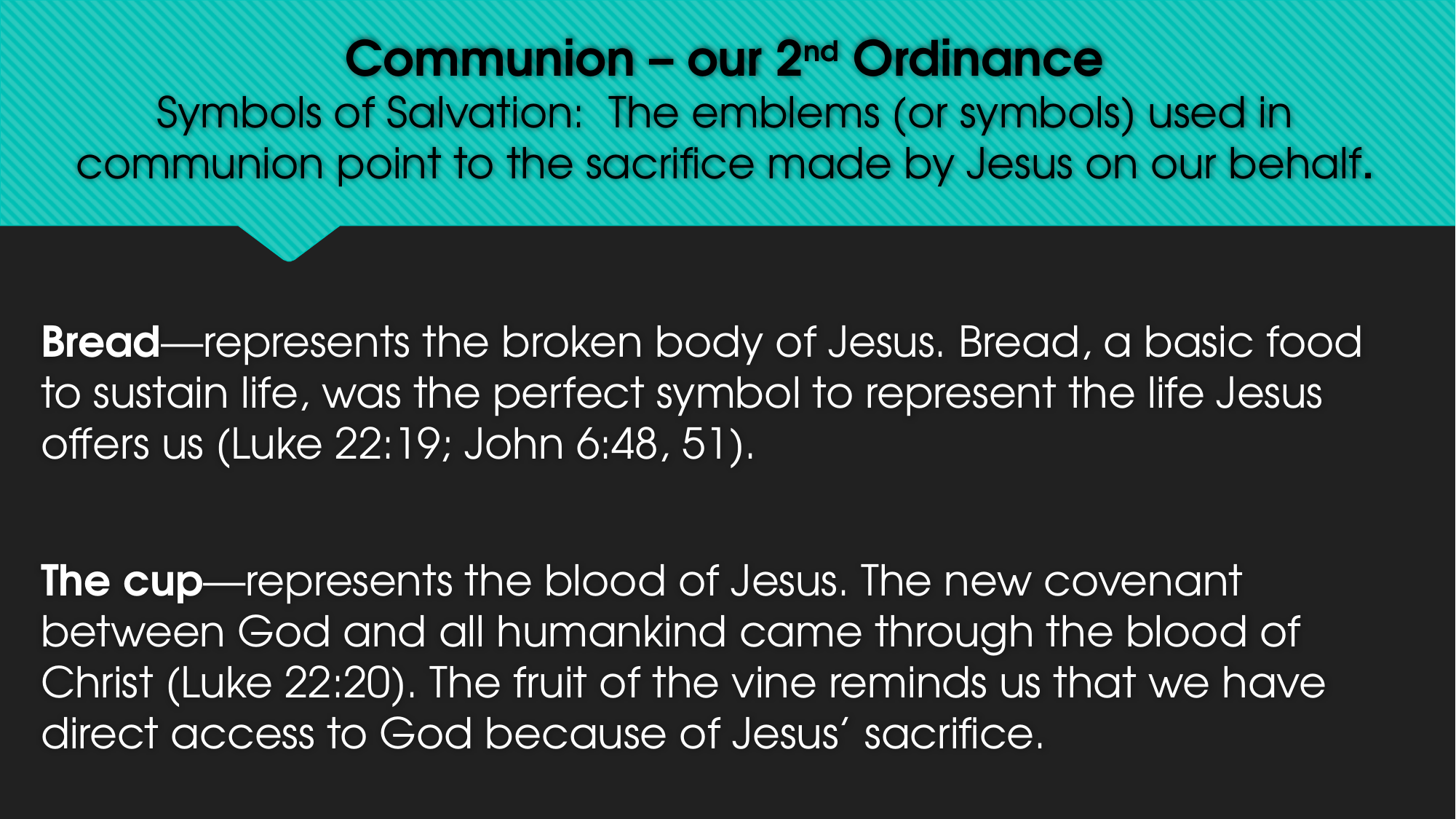

# Communion – our 2nd Ordinance Symbols of Salvation:  The emblems (or symbols) used in communion point to the sacrifice made by Jesus on our behalf.

Bread—represents the broken body of Jesus. Bread, a basic food to sustain life, was the perfect symbol to represent the life Jesus offers us (Luke 22:19; John 6:48, 51).

The cup—represents the blood of Jesus. The new covenant between God and all humankind came through the blood of Christ (Luke 22:20). The fruit of the vine reminds us that we have direct access to God because of Jesus’ sacrifice.